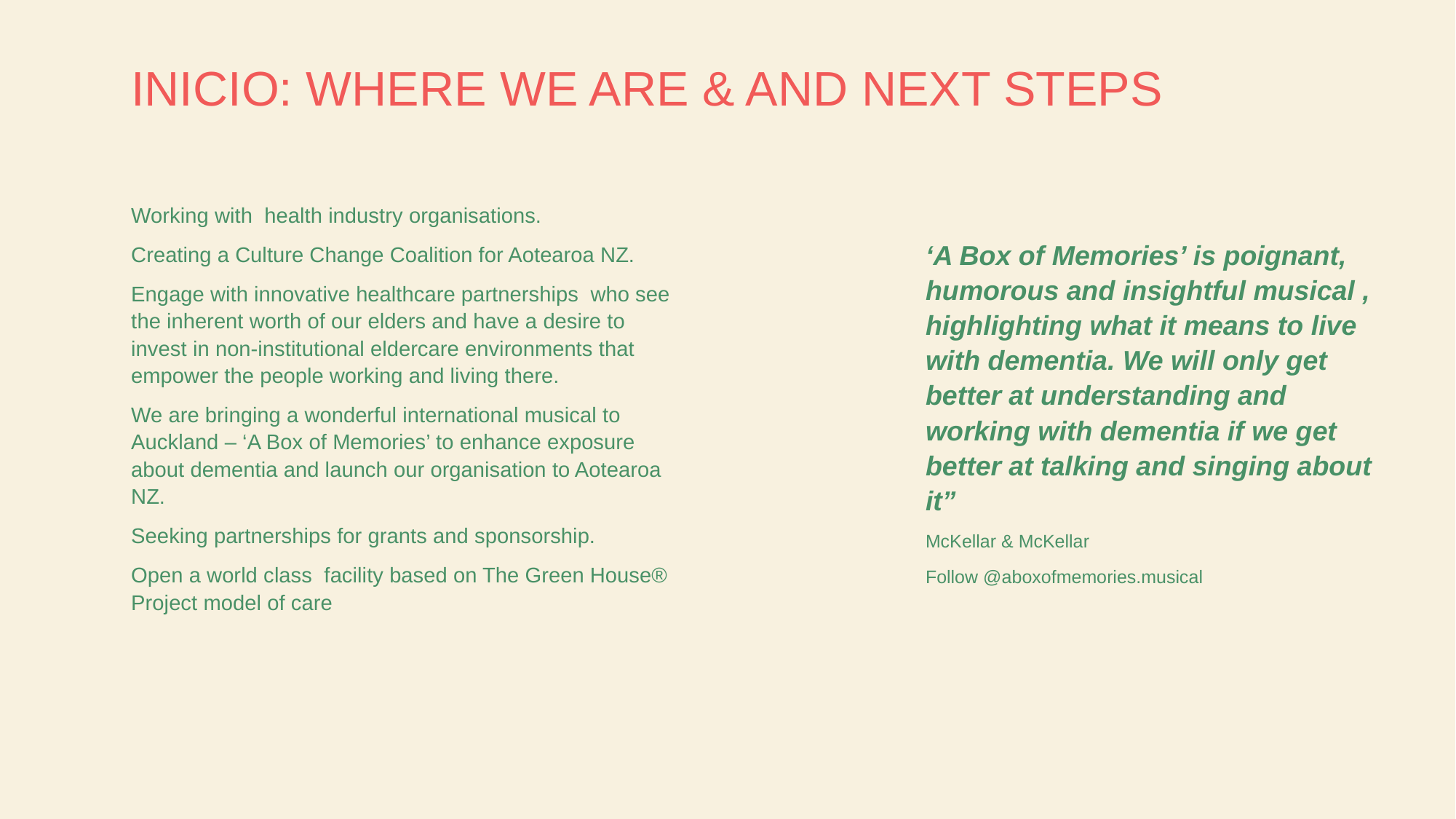

INICIO: WHERE WE ARE & AND NEXT STEPS
Working with  health industry organisations.
Creating a Culture Change Coalition for Aotearoa NZ.
Engage with innovative healthcare partnerships  who see the inherent worth of our elders and have a desire to invest in non-institutional eldercare environments that empower the people working and living there.
We are bringing a wonderful international musical to Auckland – ‘A Box of Memories’ to enhance exposure about dementia and launch our organisation to Aotearoa NZ.
Seeking partnerships for grants and sponsorship.
Open a world class  facility based on The Green House® Project model of care

‘A Box of Memories’ is poignant, humorous and insightful musical , highlighting what it means to live with dementia. We will only get better at understanding and working with dementia if we get better at talking and singing about it”
McKellar & McKellar
Follow @aboxofmemories.musical